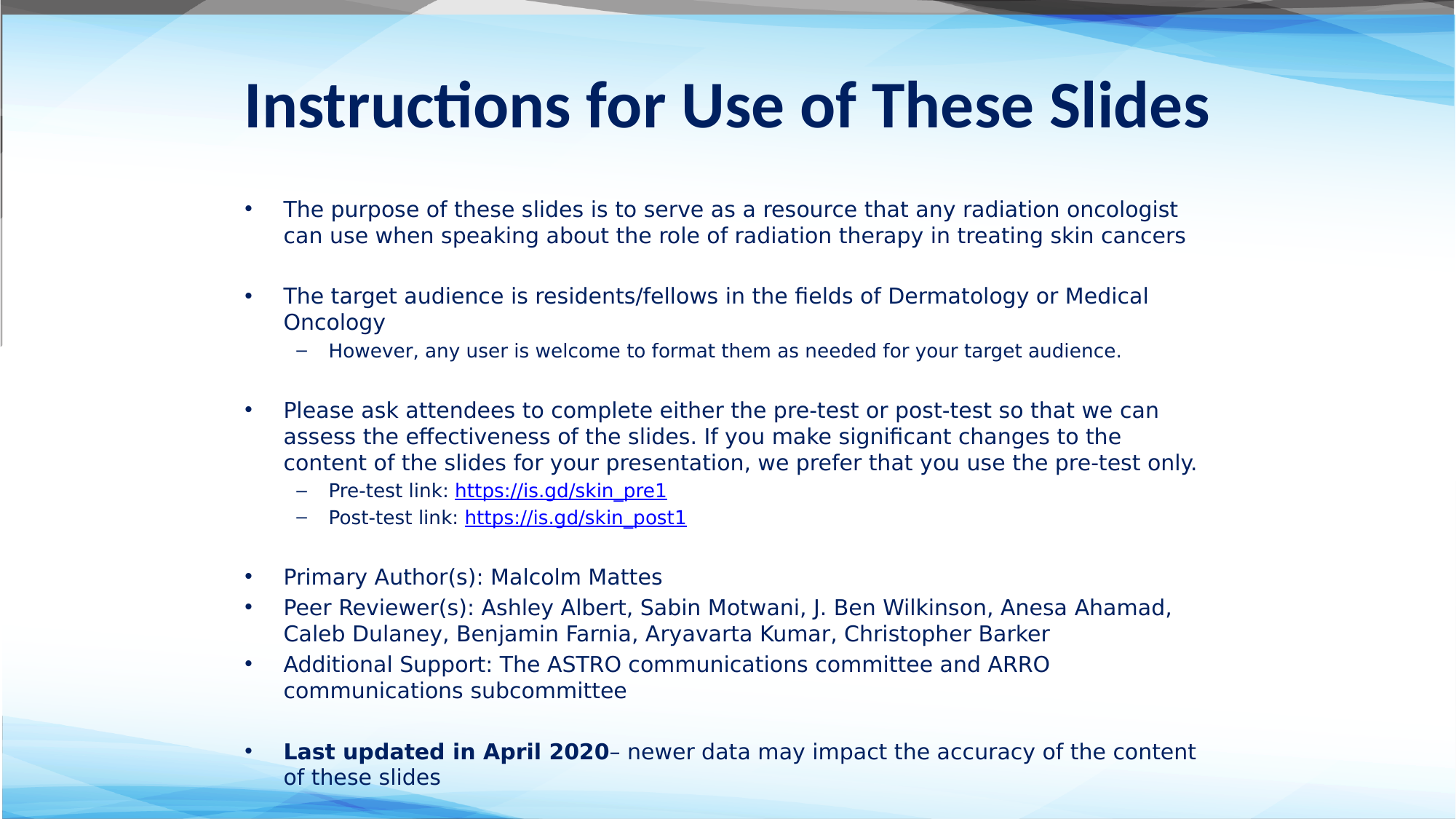

# Instructions for Use of These Slides
The purpose of these slides is to serve as a resource that any radiation oncologist can use when speaking about the role of radiation therapy in treating skin cancers

The target audience is residents/fellows in the fields of Dermatology or Medical Oncology
However, any user is welcome to format them as needed for your target audience.

Please ask attendees to complete either the pre-test or post-test so that we can assess the effectiveness of the slides. If you make significant changes to the content of the slides for your presentation, we prefer that you use the pre-test only.
Pre-test link: https://is.gd/skin_pre1
Post-test link: https://is.gd/skin_post1

Primary Author(s): Malcolm Mattes
Peer Reviewer(s): Ashley Albert, Sabin Motwani, J. Ben Wilkinson, Anesa Ahamad, Caleb Dulaney, Benjamin Farnia, Aryavarta Kumar, Christopher Barker
Additional Support: The ASTRO communications committee and ARRO communications subcommittee

Last updated in April 2020– newer data may impact the accuracy of the content of these slides